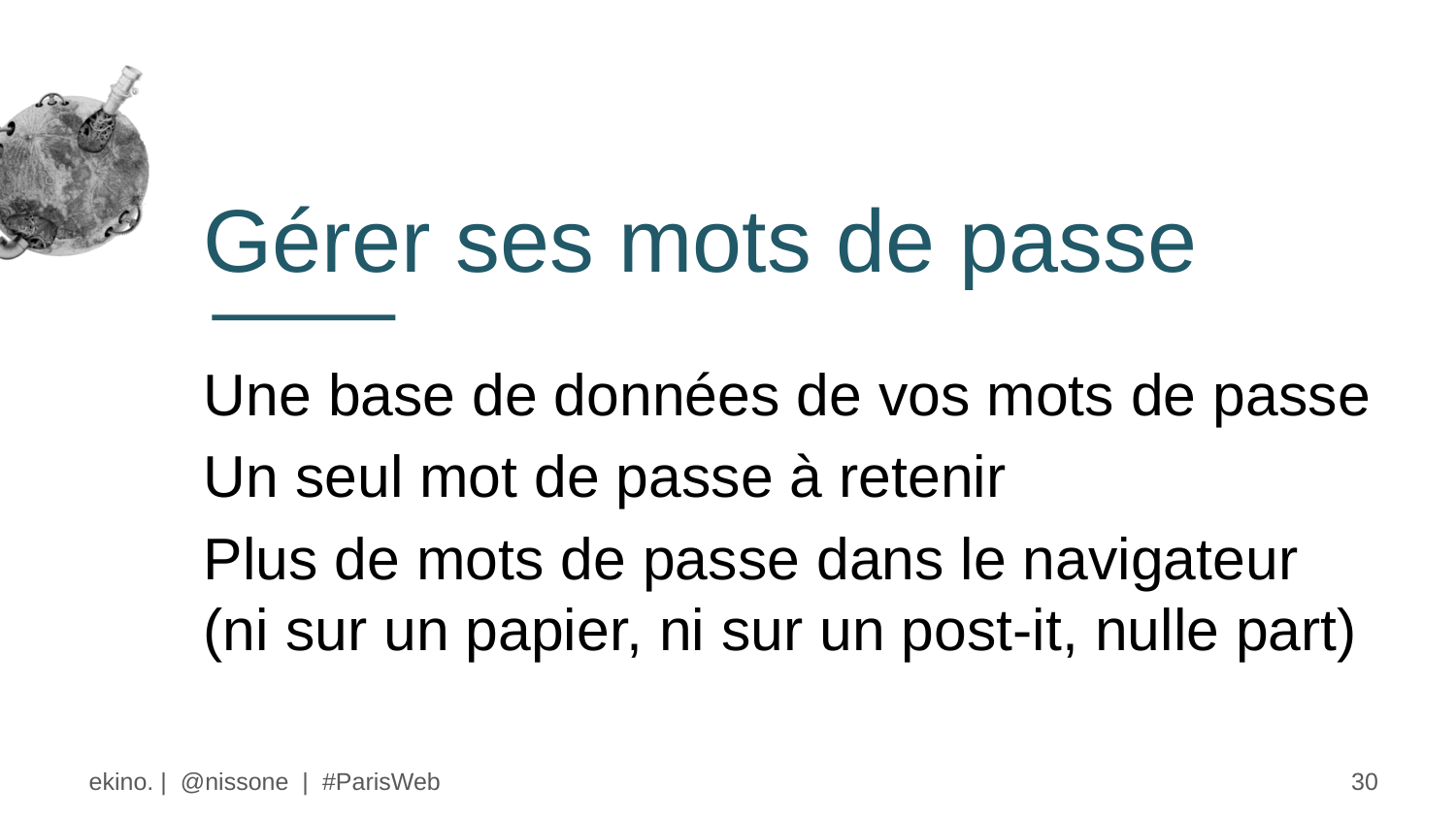

# Gérer ses mots de passe
Une base de données de vos mots de passe
Un seul mot de passe à retenir
Plus de mots de passe dans le navigateur (ni sur un papier, ni sur un post-it, nulle part)
ekino. |  @nissone  |  #ParisWeb
30